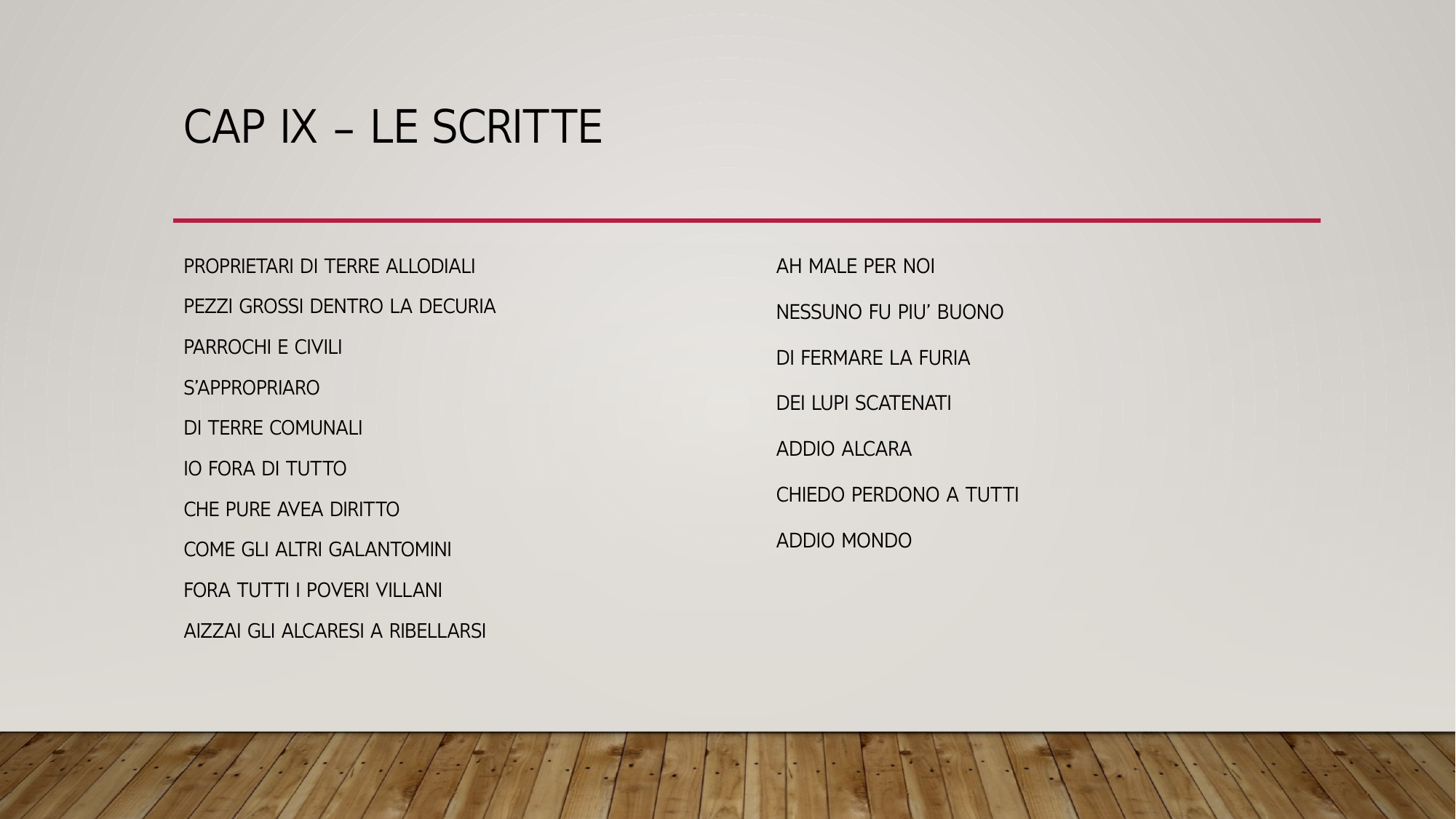

# Cap ix – le scritte
PROPRIETARI DI TERRE ALLODIALI
PEZZI GROSSI DENTRO LA DECURIA
PARROCHI E CIVILI
S’APPROPRIARO
DI TERRE COMUNALI
IO FORA DI TUTTO
CHE PURE AVEA DIRITTO
COME GLI ALTRI GALANTOMINI
FORA TUTTI I POVERI VILLANI
AIZZAI GLI ALCARESI A RIBELLARSI

AH MALE PER NOI
NESSUNO FU PIU’ BUONO
DI FERMARE LA FURIA
DEI LUPI SCATENATI
ADDIO ALCARA
CHIEDO PERDONO A TUTTI
ADDIO MONDO